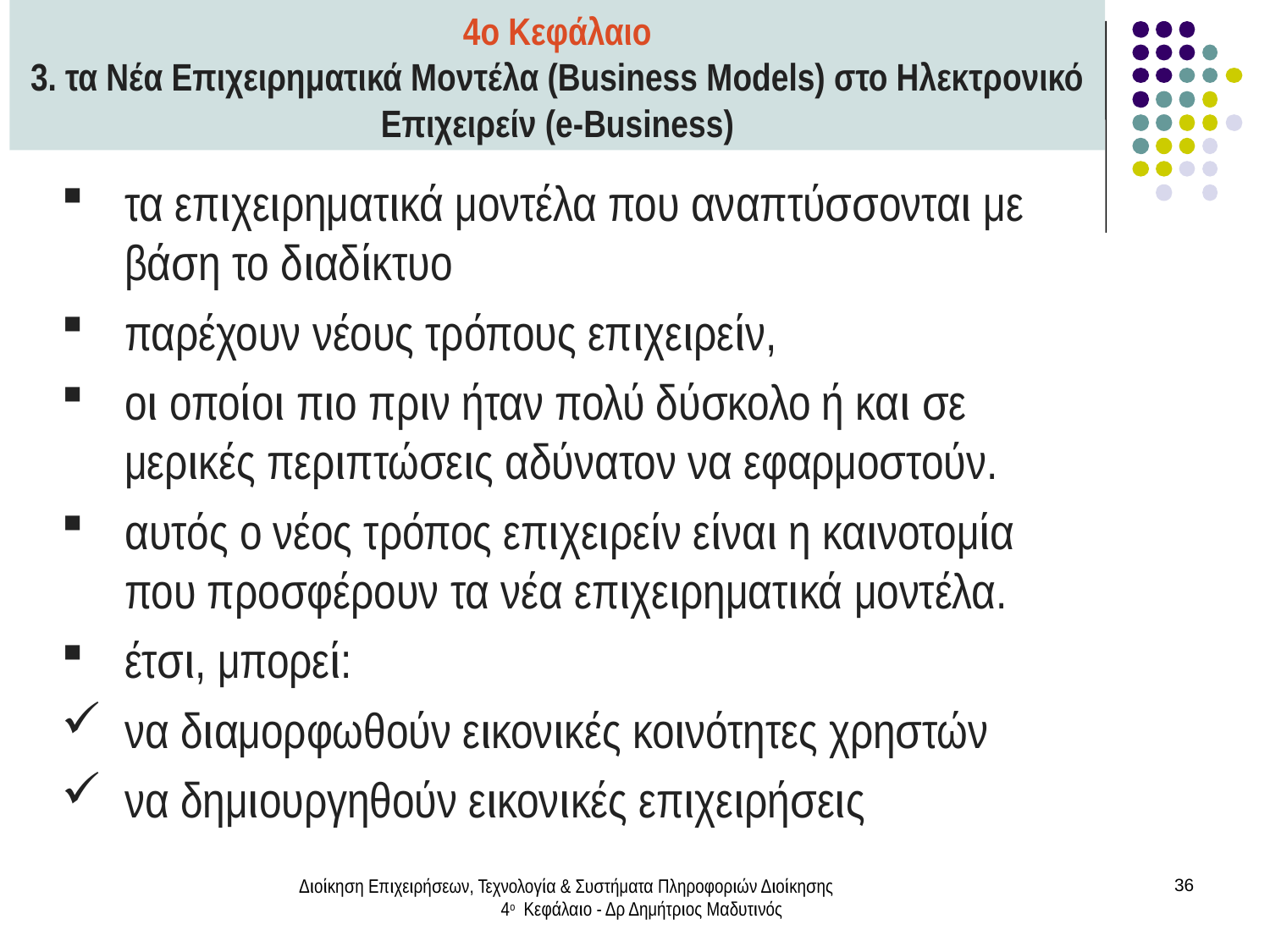

4ο Κεφάλαιο
3. τα Νέα Επιχειρηματικά Μοντέλα (Business Models) στο Ηλεκτρονικό Επιχειρείν (e-Business)
τα επιχειρηματικά μοντέλα που αναπτύσσονται με βάση το διαδίκτυο
παρέχουν νέους τρόπους επιχειρείν,
οι οποίοι πιο πριν ήταν πολύ δύσκολο ή και σε μερικές περιπτώσεις αδύνατον να εφαρμοστούν.
αυτός ο νέος τρόπος επιχειρείν είναι η καινοτομία που προσφέρουν τα νέα επιχειρηματικά μοντέλα.
έτσι, μπορεί:
να διαμορφωθούν εικονικές κοινότητες χρηστών
να δημιουργηθούν εικονικές επιχειρήσεις

Διοίκηση Επιχειρήσεων, Τεχνολογία & Συστήματα Πληροφοριών Διοίκησης                                   4ο  Κεφάλαιο - Δρ Δημήτριος Μαδυτινός
36